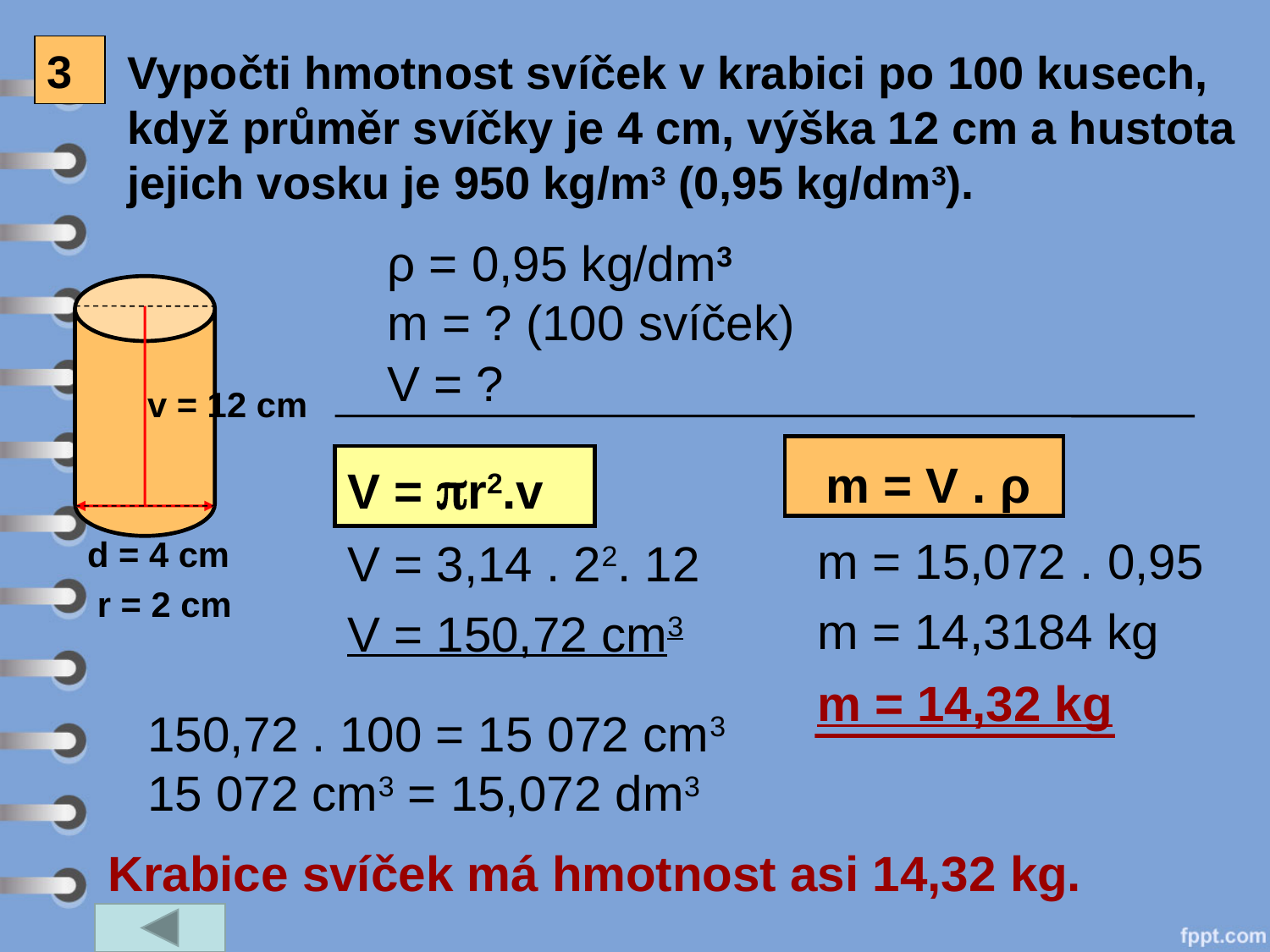

Vypočti hmotnost svíček v krabici po 100 kusech, když průměr svíčky je 4 cm, výška 12 cm a hustota jejich vosku je 950 kg/m3 (0,95 kg/dm3).
3
ρ = 0,95 kg/dm3
m = ? (100 svíček)

V = ?
v = 12 cm

m = V . ρ
V = πr2.v

m = 15,072 . 0,95
d = 4 cm
V = 3,14 . 22. 12
r = 2 cm
m = 14,3184 kg
V = 150,72 cm3
m = 14,32 kg
150,72 . 100 = 15 072 cm3

15 072 cm3 = 15,072 dm3
Krabice svíček má hmotnost asi 14,32 kg.